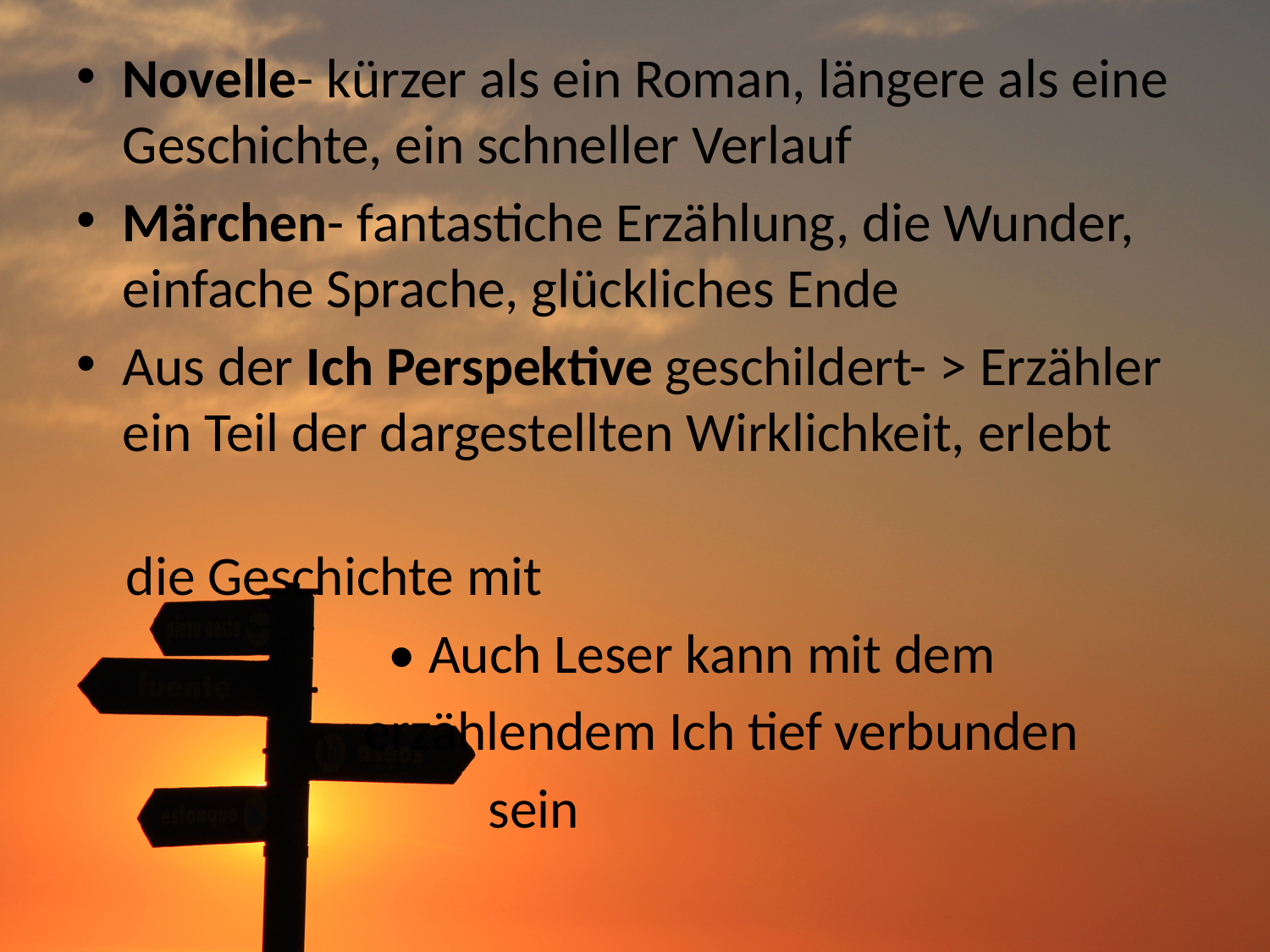

Novelle- kürzer als ein Roman, längere als eine Geschichte, ein schneller Verlauf
Märchen- fantastiche Erzählung, die Wunder, einfache Sprache, glückliches Ende
Aus der Ich Perspektive geschildert- > Erzähler ein Teil der dargestellten Wirklichkeit, erlebt
    die Geschichte mit
                         • Auch Leser kann mit dem
                       erzählendem Ich tief verbunden
                                 sein
#